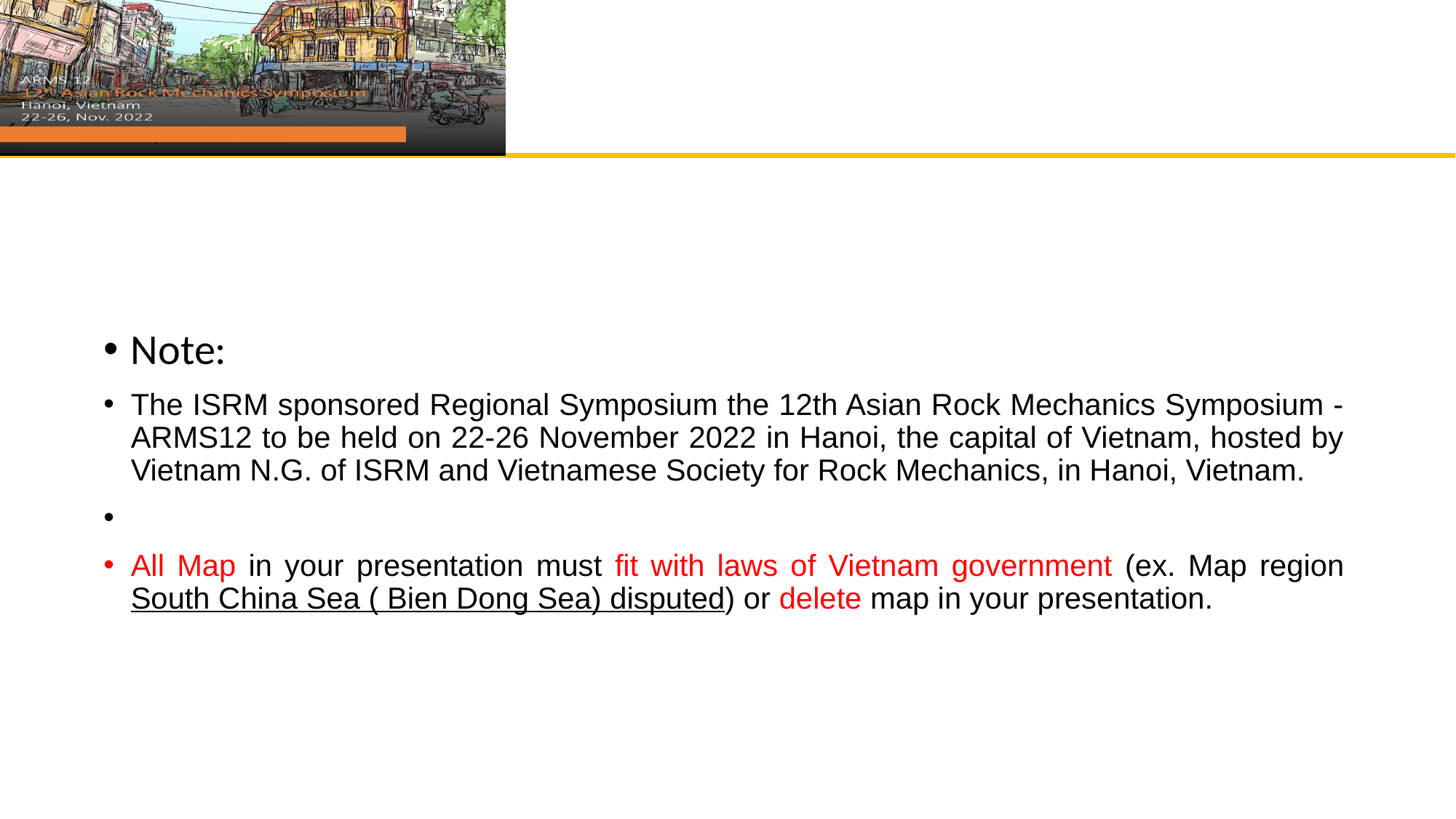

#
Note:
The ISRM sponsored Regional Symposium the 12th Asian Rock Mechanics Symposium -ARMS12 to be held on 22-26 November 2022 in Hanoi, the capital of Vietnam, hosted by Vietnam N.G. of ISRM and Vietnamese Society for Rock Mechanics, in Hanoi, Vietnam.

All Map in your presentation must fit with laws of Vietnam government (ex. Map region South China Sea ( Bien Dong Sea) disputed) or delete map in your presentation.